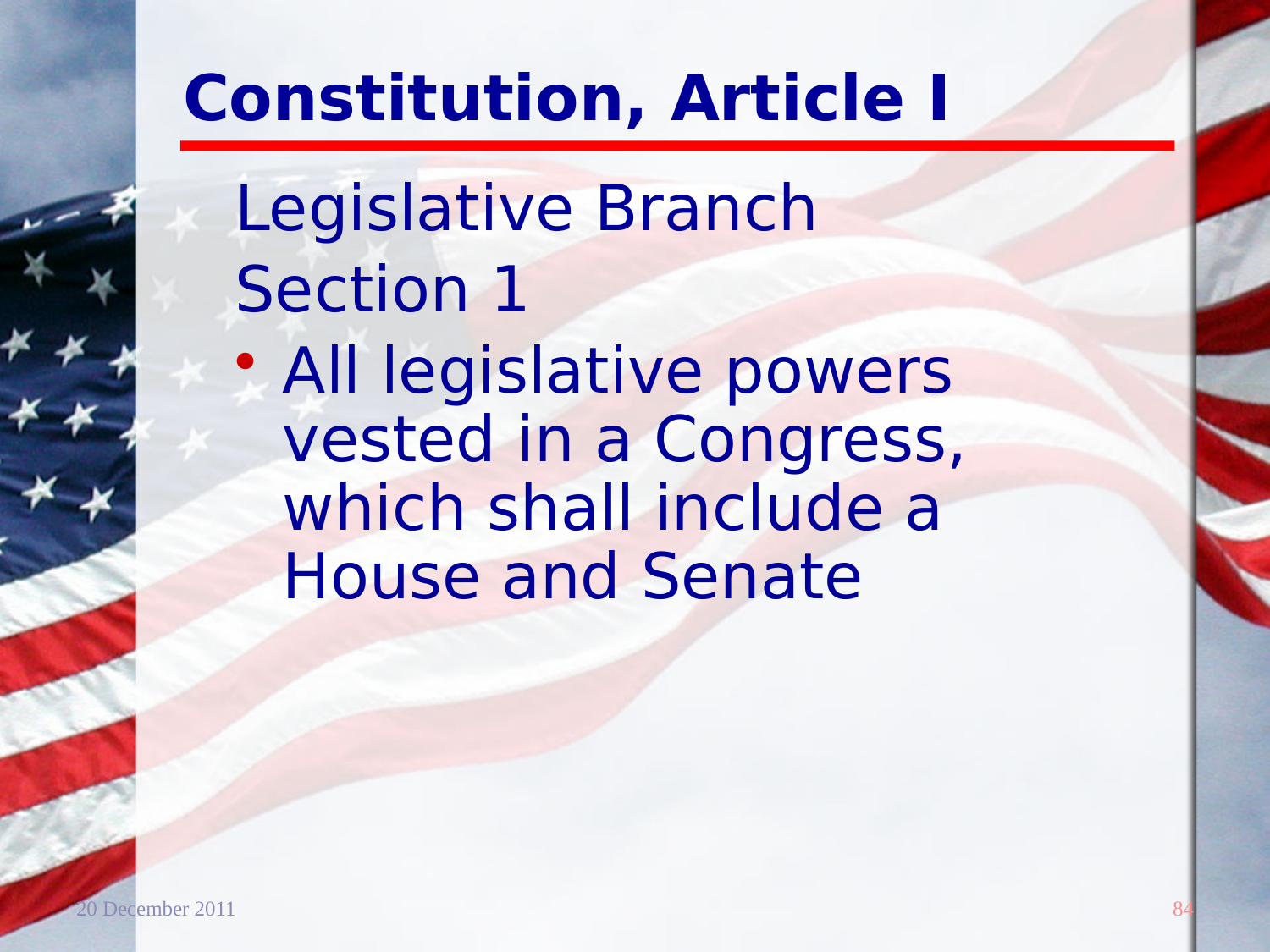

# Constitution, Article I
Legislative Branch
Section 1
All legislative powers vested in a Congress, which shall include a House and Senate

20 December 2011
84